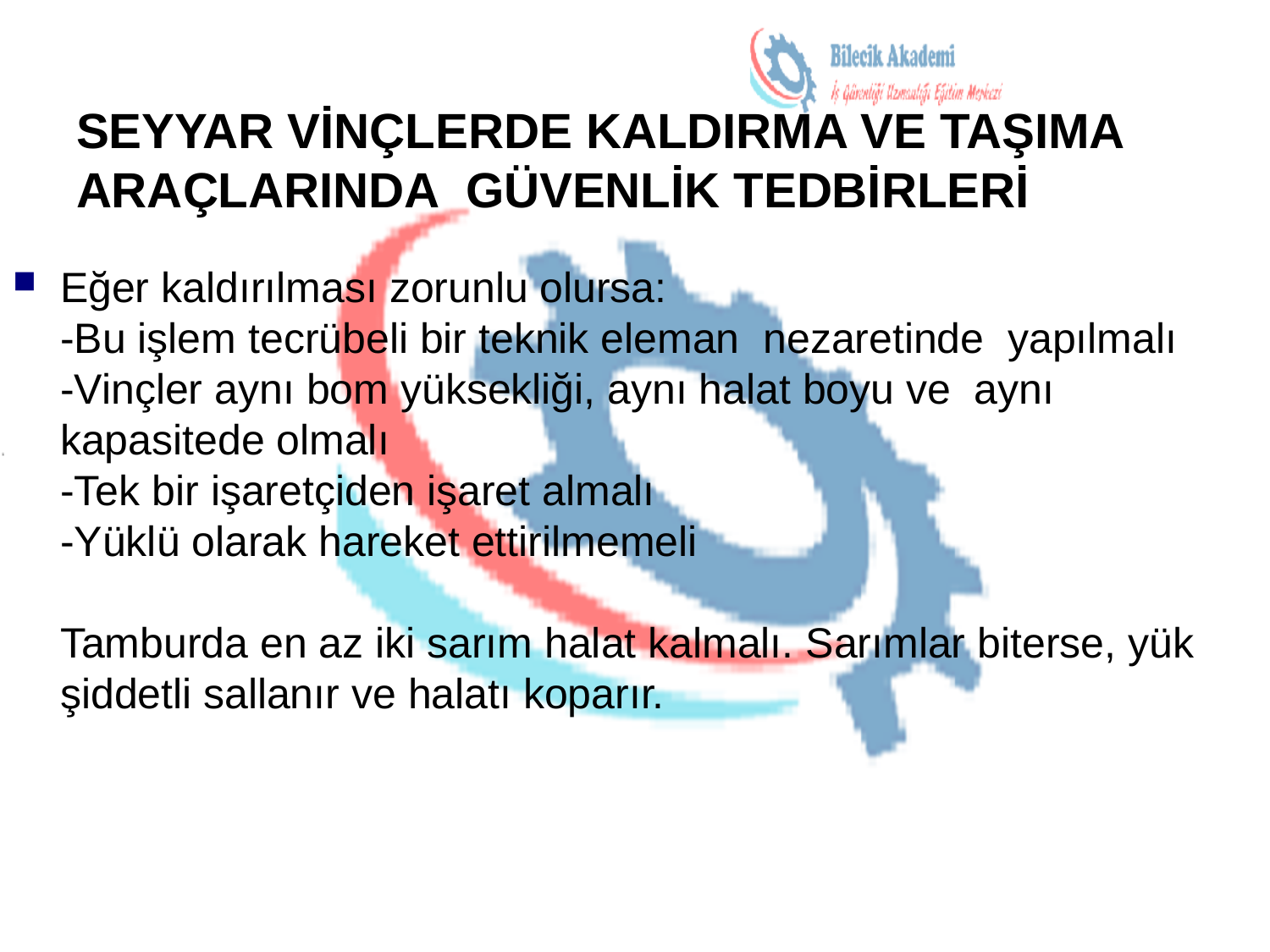

# SEYYAR VİNÇLERDE KALDIRMA VE TAŞIMA ARAÇLARINDA  GÜVENLİK TEDBİRLERİ
Eğer kaldırılması zorunlu olursa:
-Bu işlem tecrübeli bir teknik eleman  nezaretinde  yapılmalı
-Vinçler aynı bom yüksekliği, aynı halat boyu ve  aynı  kapasitede olmalı
-Tek bir işaretçiden işaret almalı
-Yüklü olarak hareket ettirilmemeli
Tamburda en az iki sarım halat kalmalı. Sarımlar biterse, yük şiddetli sallanır ve halatı koparır.